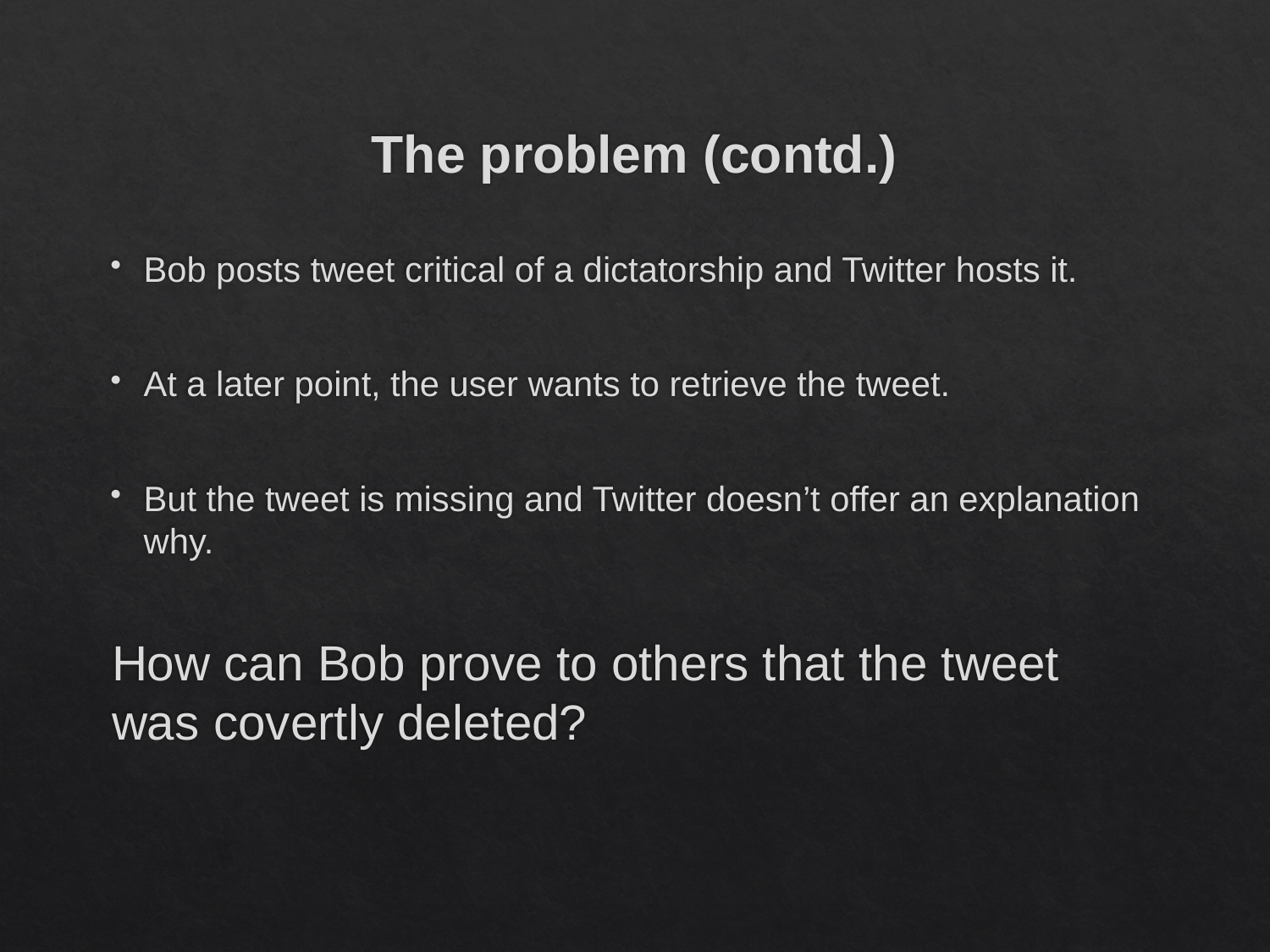

# The problem (contd.)
Bob posts tweet critical of a dictatorship and Twitter hosts it.

At a later point, the user wants to retrieve the tweet.

But the tweet is missing and Twitter doesn’t offer an explanation why.

How can Bob prove to others that the tweet was covertly deleted?